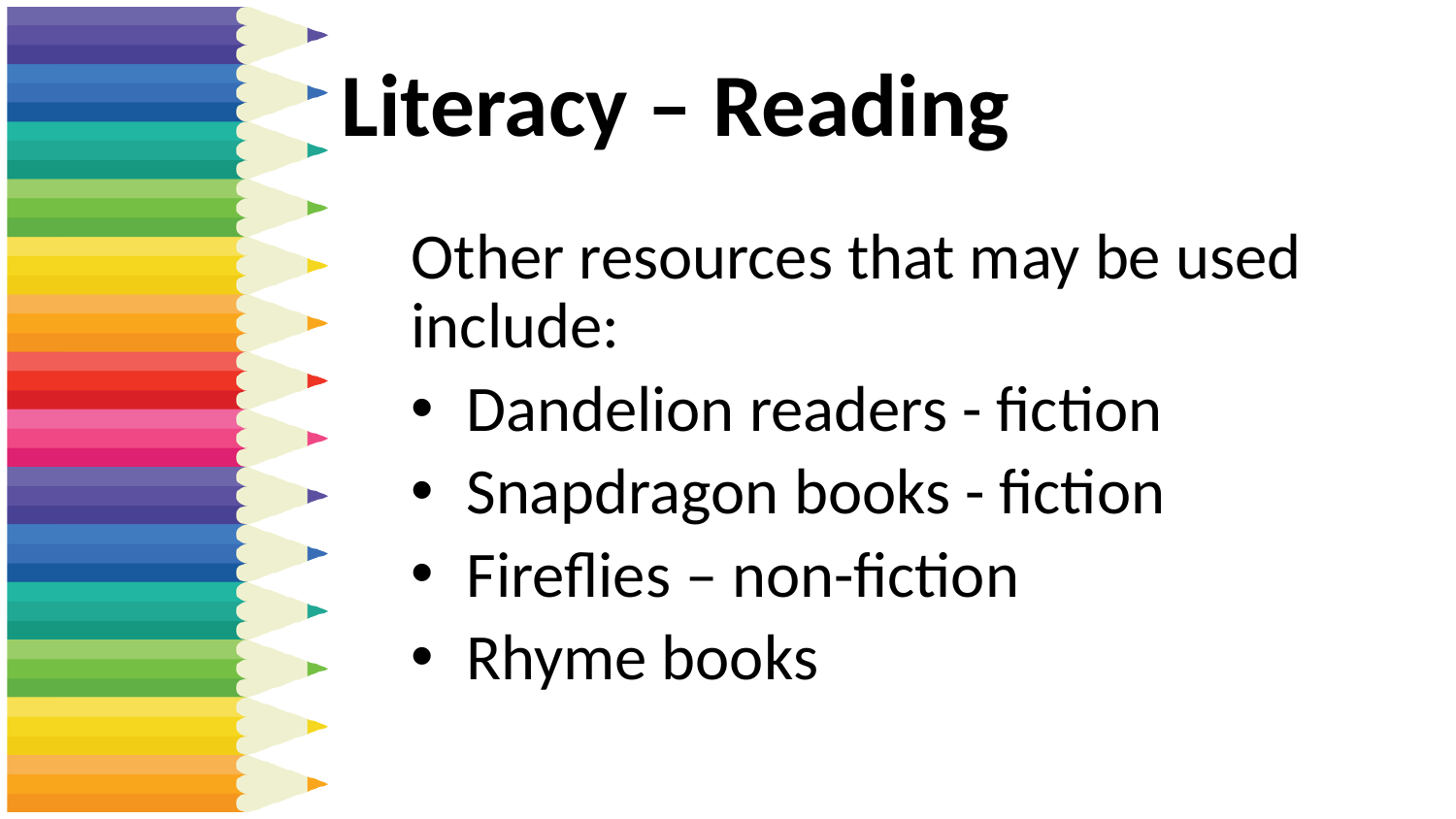

# Literacy – Reading

Other resources that may be used include:
Dandelion readers - fiction
Snapdragon books - fiction
Fireflies – non-fiction
Rhyme books